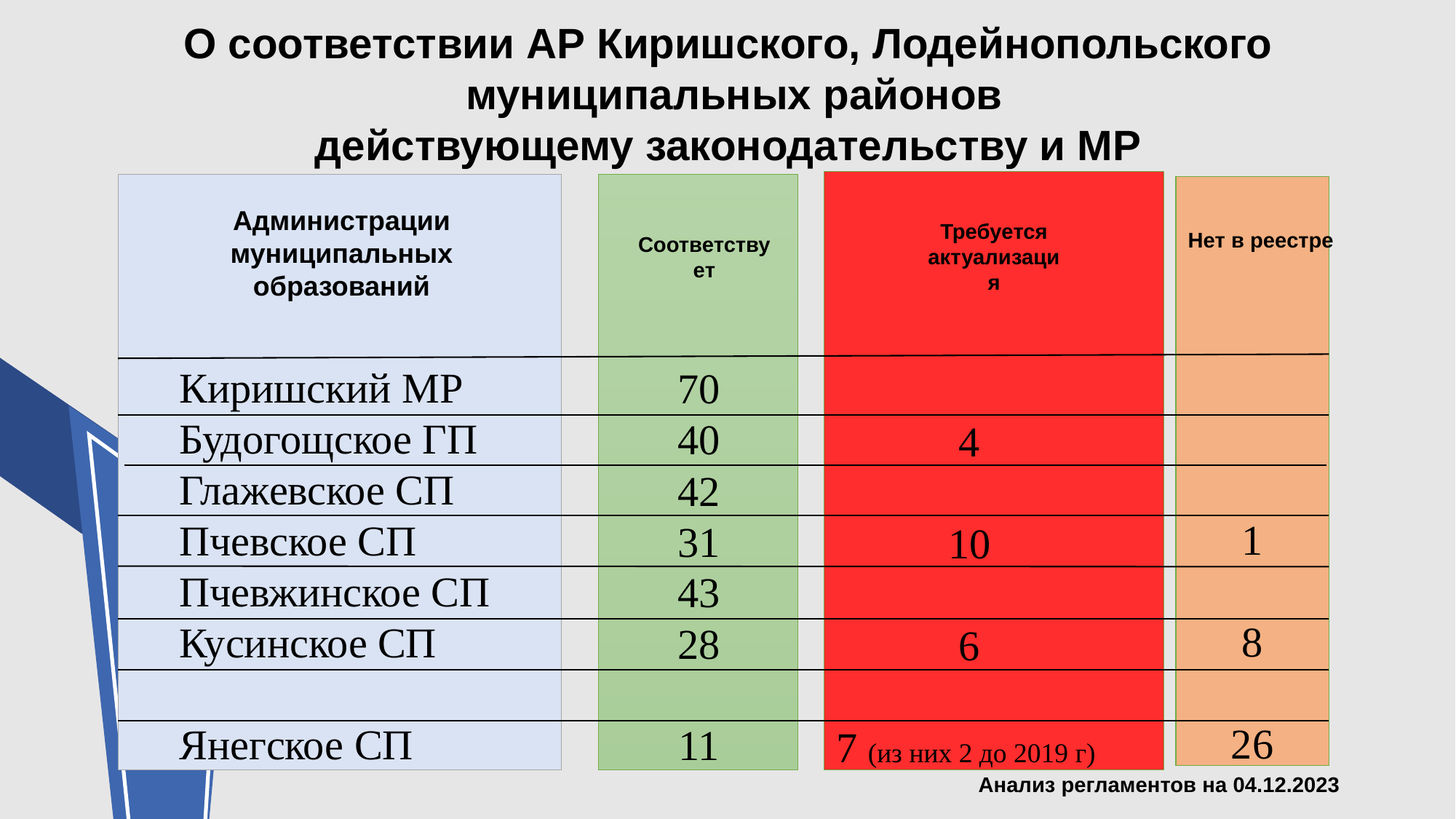

О соответствии АР Киришского, Лодейнопольского
 муниципальных районов
действующему законодательству и МР

Администрации муниципальных образований
Требуется актуализация
Нет в реестре
Соответствует

1

8

26
Киришский МР
Будогощское ГП
Глажевское СП
Пчевское СП
Пчевжинское СП
Кусинское СП

Янегское СП
70
40
42
31
43
28

11

4

10

6

7 (из них 2 до 2019 г)
Анализ регламентов на 04.12.2023